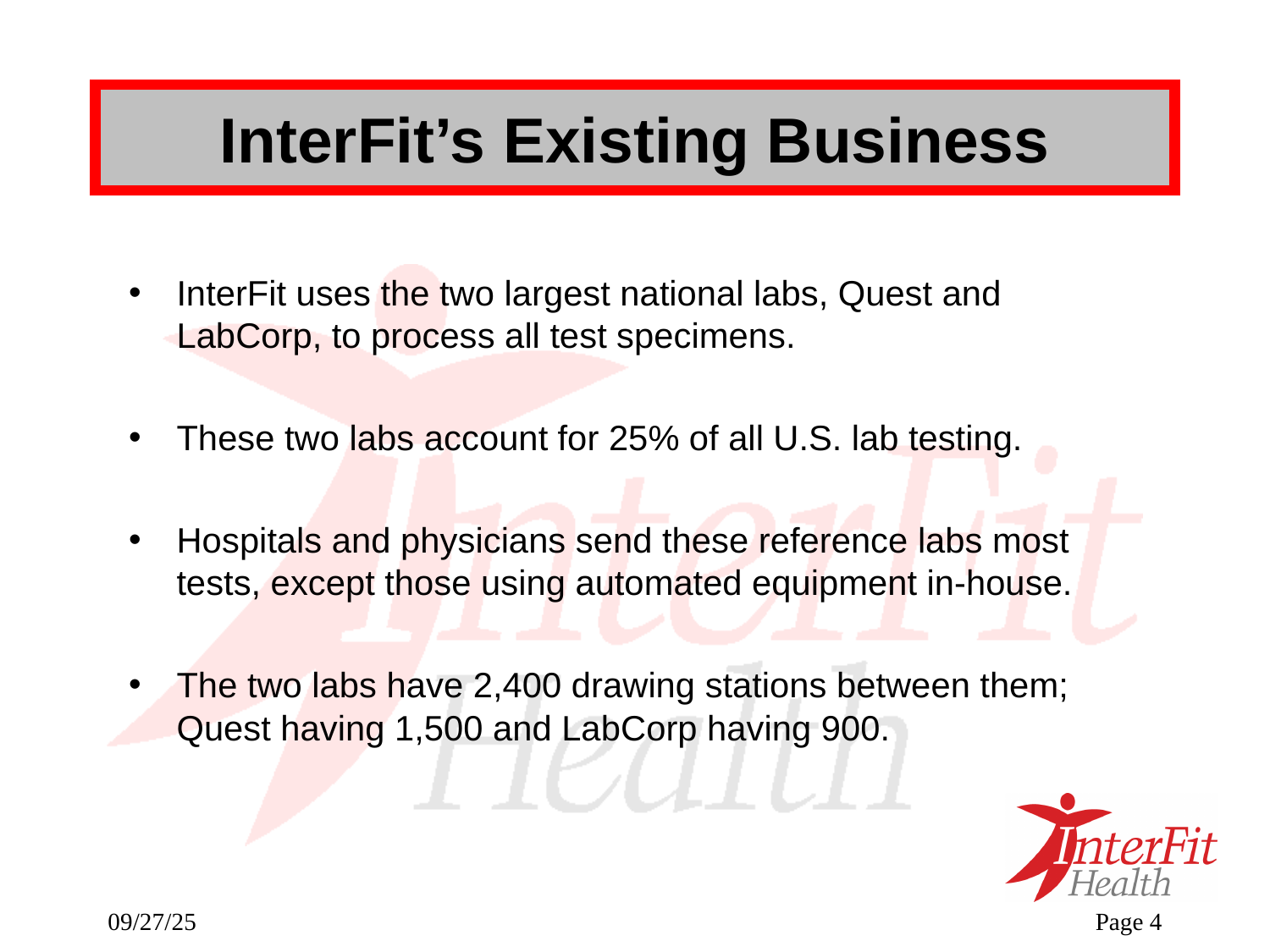

InterFit’s Existing Business
# InterFit uses the two largest national labs, Quest and LabCorp, to process all test specimens.

These two labs account for 25% of all U.S. lab testing.

Hospitals and physicians send these reference labs most tests, except those using automated equipment in-house.

The two labs have 2,400 drawing stations between them; Quest having 1,500 and LabCorp having 900.
09/27/25
Page 4